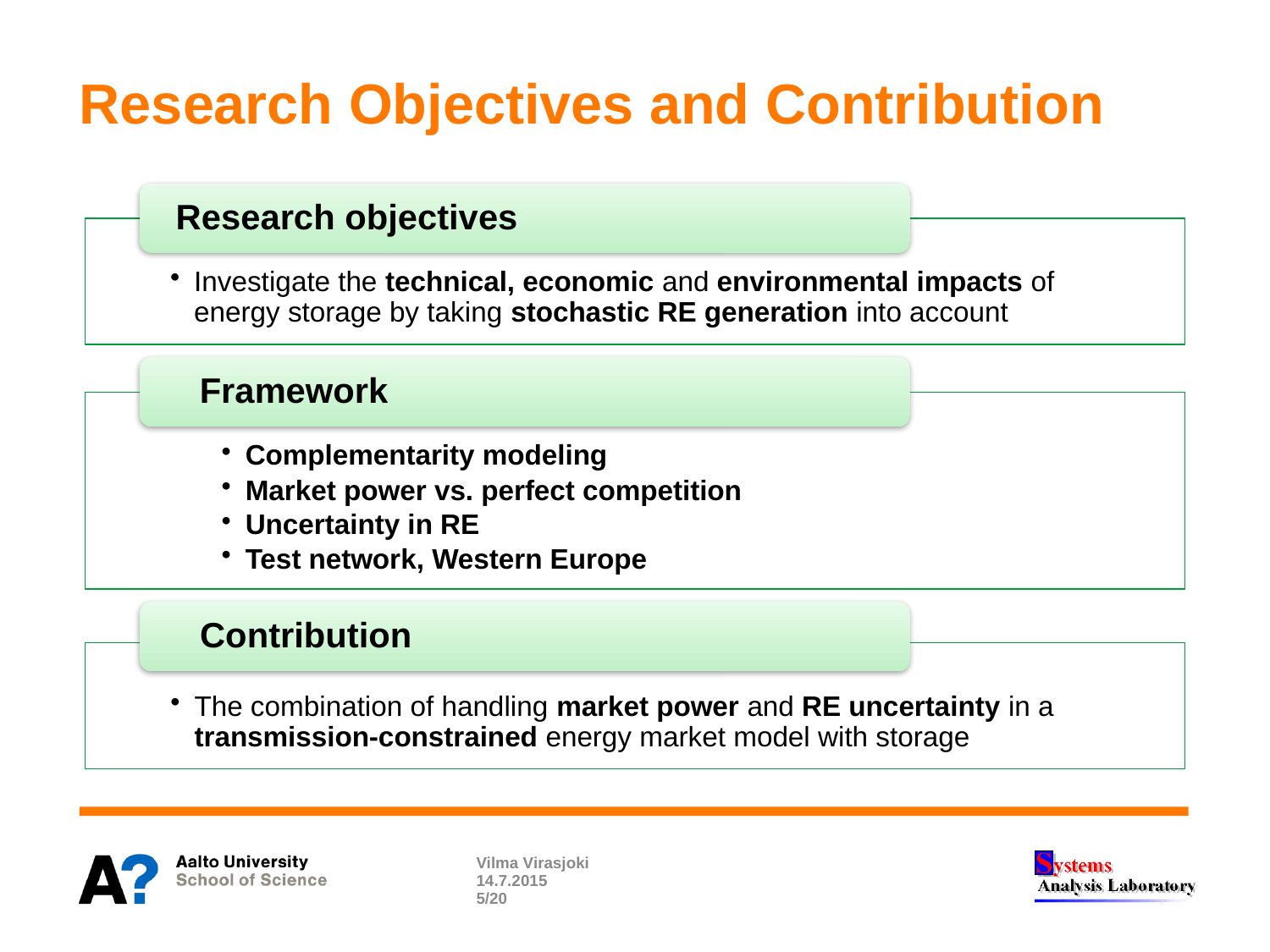

# Research Objectives and Contribution
Investigate the technical, economic and environmental impacts of energy storage by taking stochastic RE generation into account
Research objectives
Complementarity modeling
Market power vs. perfect competition
Uncertainty in RE
Test network, Western Europe
Framework
The combination of handling market power and RE uncertainty in a transmission-constrained energy market model with storage
Contribution
Vilma Virasjoki
14.7.2015
5/20